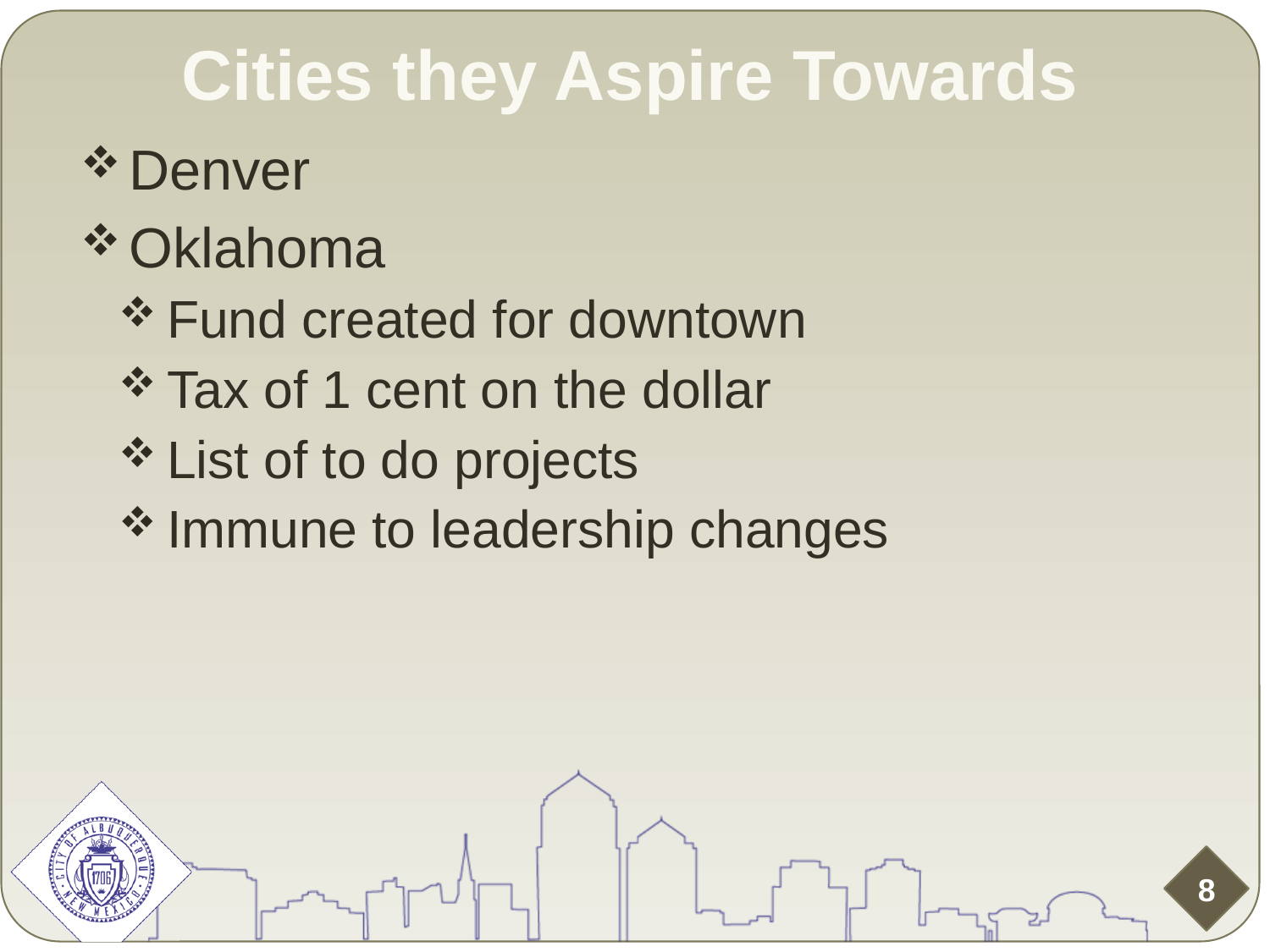

Cities they Aspire Towards
Denver
Oklahoma
Fund created for downtown
Tax of 1 cent on the dollar
List of to do projects
Immune to leadership changes